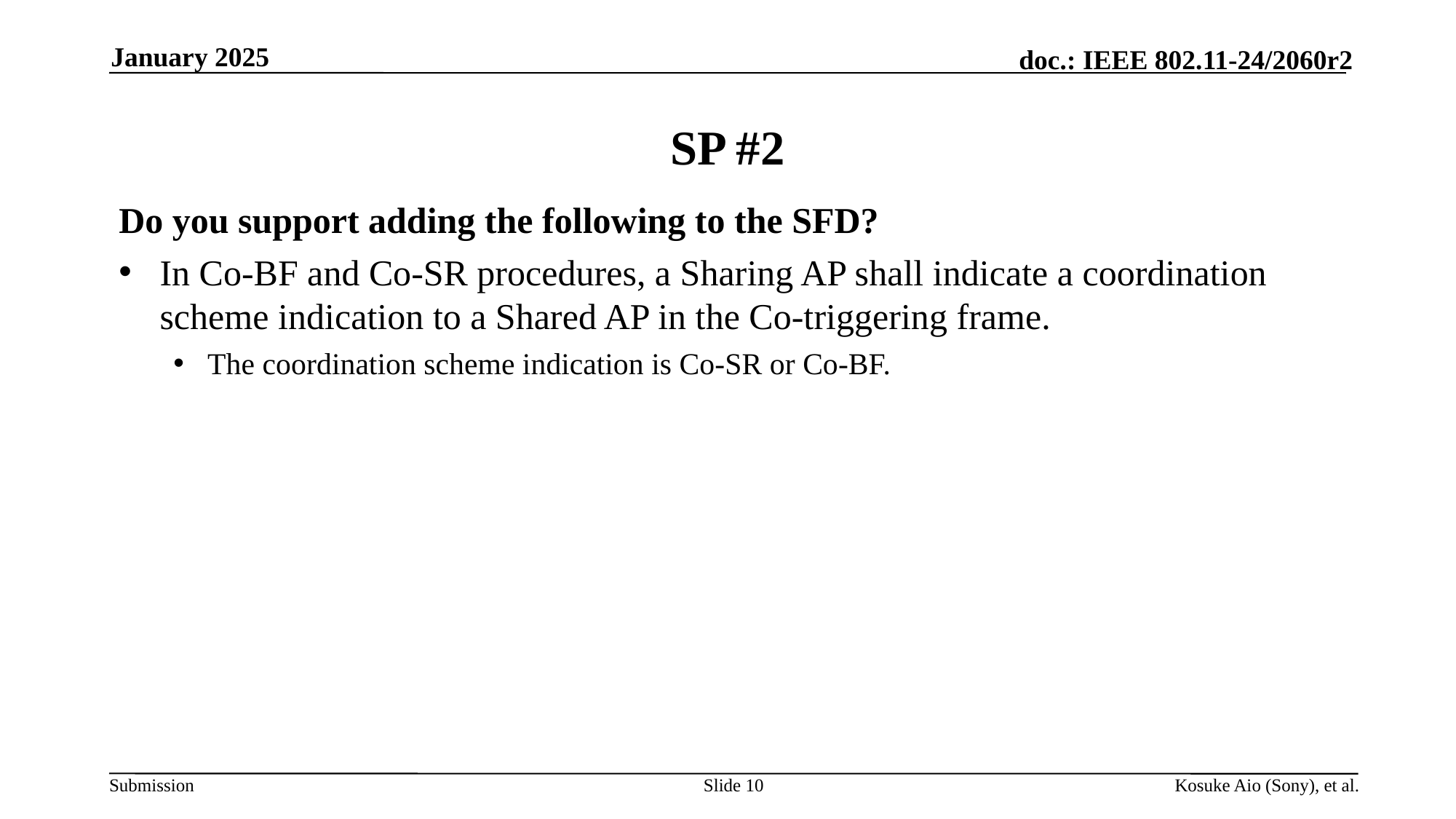

January 2025
# SP #2
Do you support adding the following to the SFD?
In Co-BF and Co-SR procedures, a Sharing AP shall indicate a coordination scheme indication to a Shared AP in the Co-triggering frame.
The coordination scheme indication is Co-SR or Co-BF.
Slide 10
Kosuke Aio (Sony), et al.